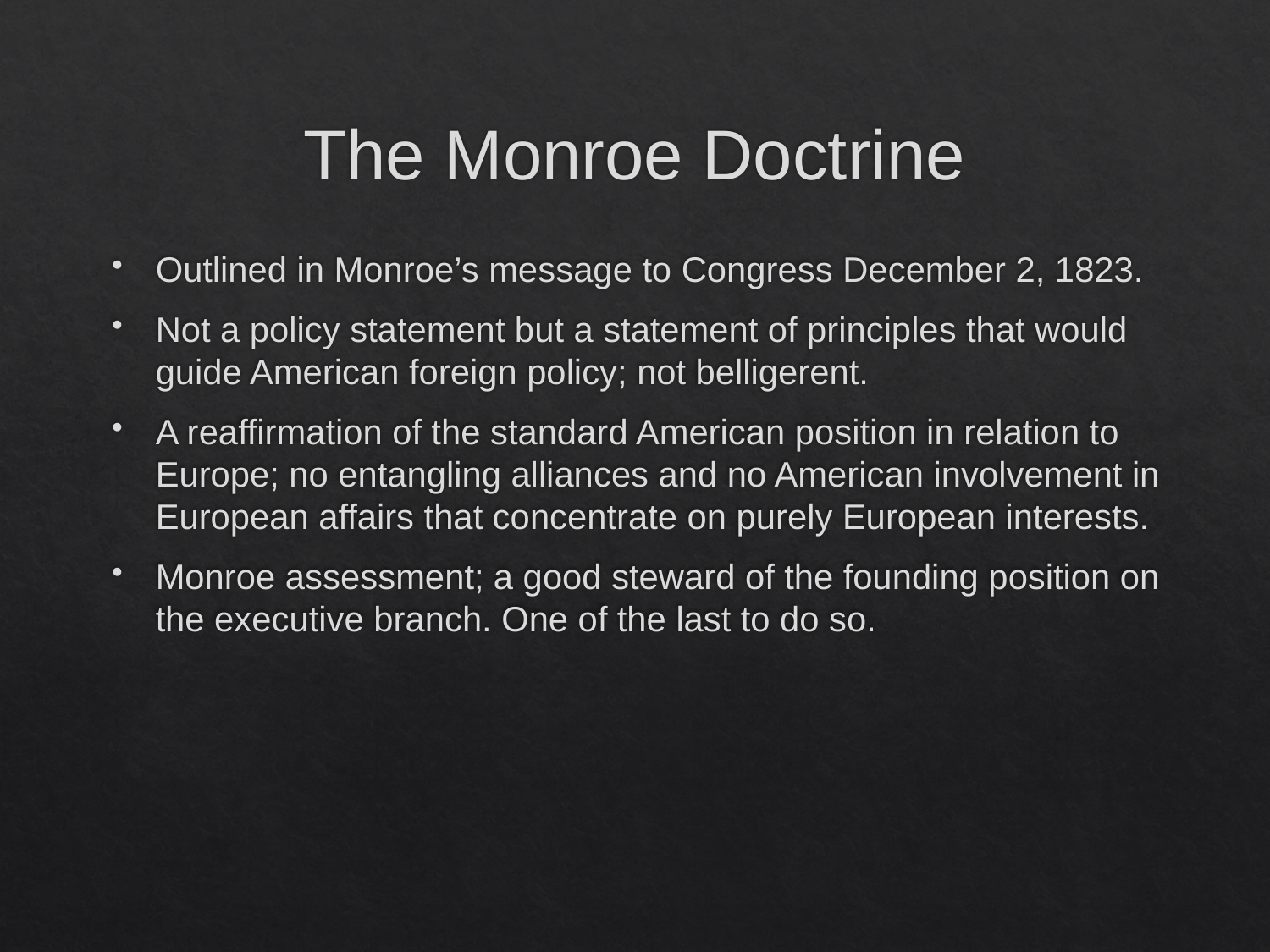

# The Monroe Doctrine
Outlined in Monroe’s message to Congress December 2, 1823.
Not a policy statement but a statement of principles that would guide American foreign policy; not belligerent.
A reaffirmation of the standard American position in relation to Europe; no entangling alliances and no American involvement in European affairs that concentrate on purely European interests.
Monroe assessment; a good steward of the founding position on the executive branch. One of the last to do so.